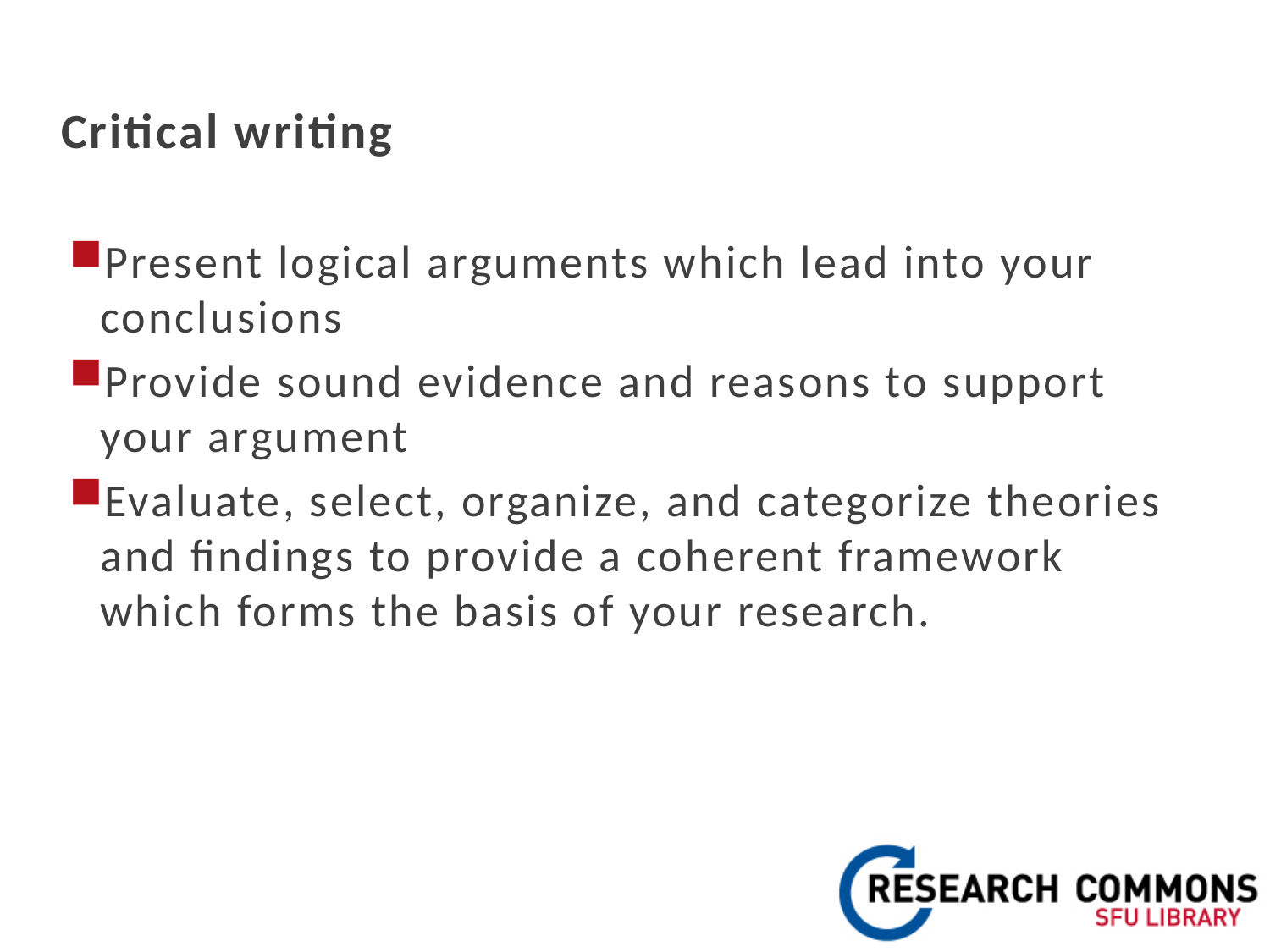

# Critical writing

Present logical arguments which lead into your conclusions
Provide sound evidence and reasons to support your argument
Evaluate, select, organize, and categorize theories and findings to provide a coherent framework which forms the basis of your research.